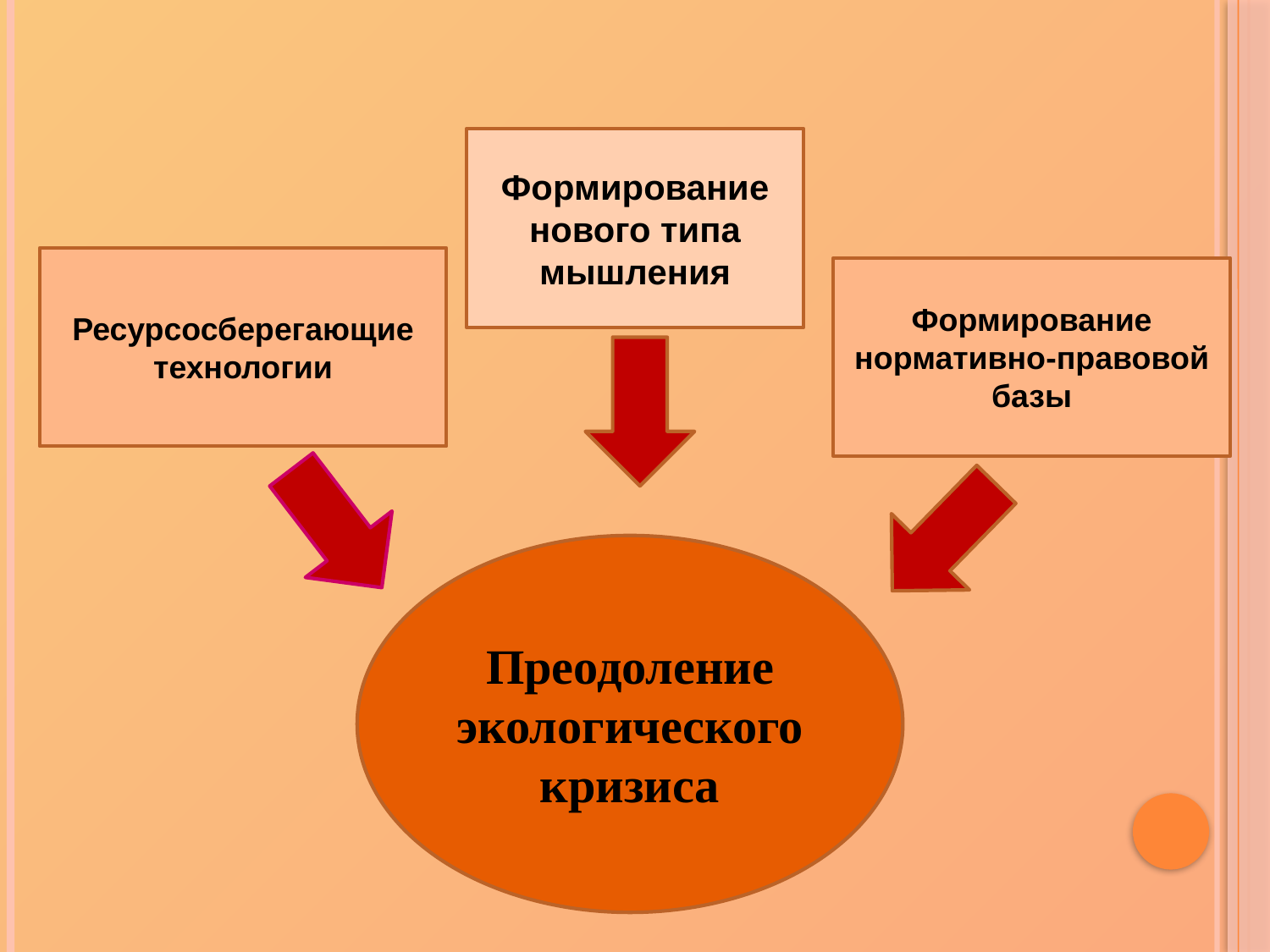

Формирование нового типа мышления
Ресурсосберегающие технологии
Формирование нормативно-правовой базы

Преодоление экологического кризиса